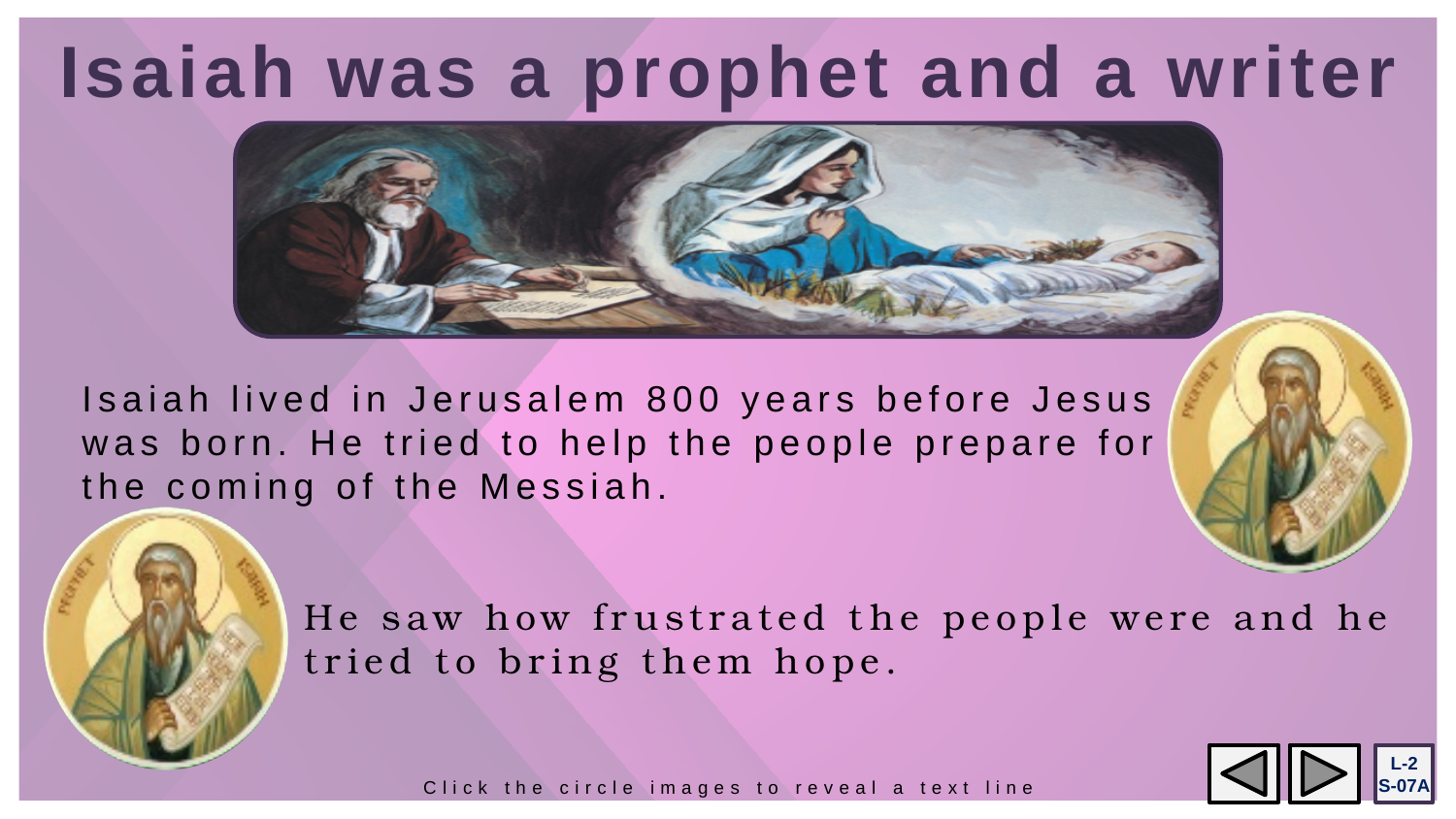

Isaiah was a prophet and a writer

Isaiah lived in Jerusalem 800 years before Jesus was born. He tried to help the people prepare for the coming of the Messiah.

He saw how frustrated the people were and he
tried to bring them hope.

L-2
S-07A
Click the circle images to reveal a text line